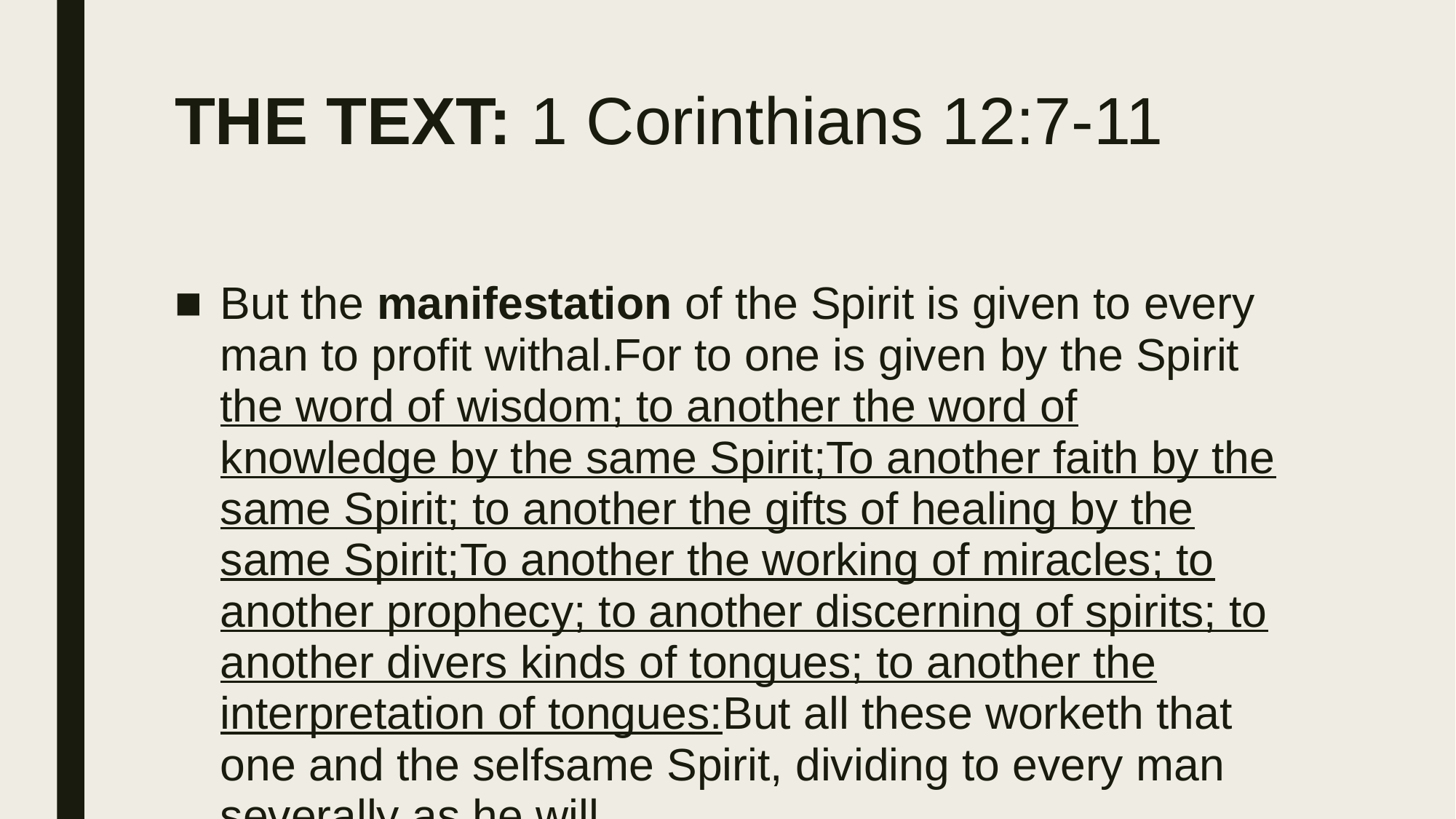

# THE TEXT: 1 Corinthians 12:7-11
But the manifestation of the Spirit is given to every man to profit withal.For to one is given by the Spirit the word of wisdom; to another the word of knowledge by the same Spirit;To another faith by the same Spirit; to another the gifts of healing by the same Spirit;To another the working of miracles; to another prophecy; to another discerning of spirits; to another divers kinds of tongues; to another the interpretation of tongues:But all these worketh that one and the selfsame Spirit, dividing to every man severally as he will.